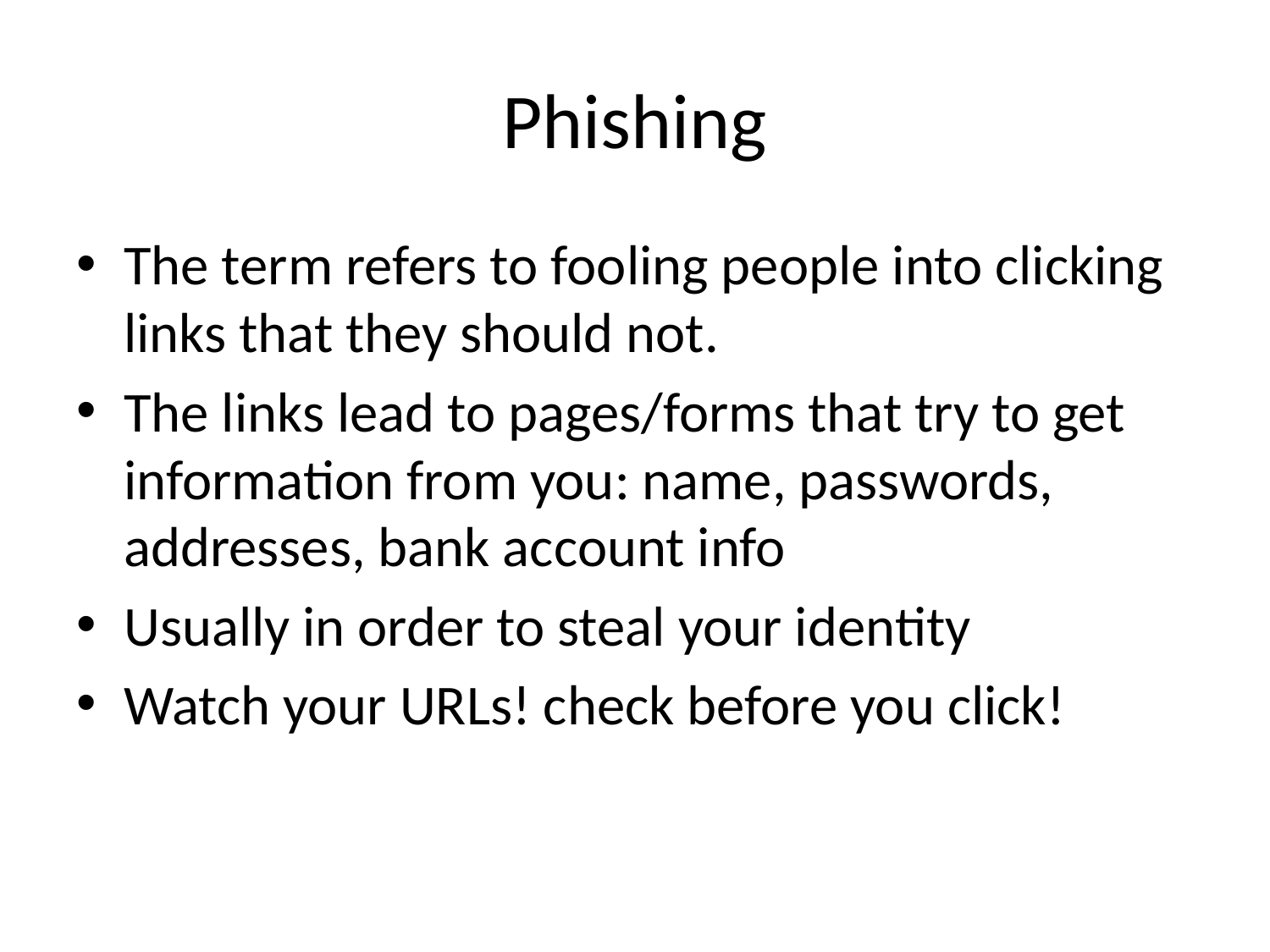

# Phishing
The term refers to fooling people into clicking links that they should not.
The links lead to pages/forms that try to get information from you: name, passwords, addresses, bank account info
Usually in order to steal your identity
Watch your URLs! check before you click!